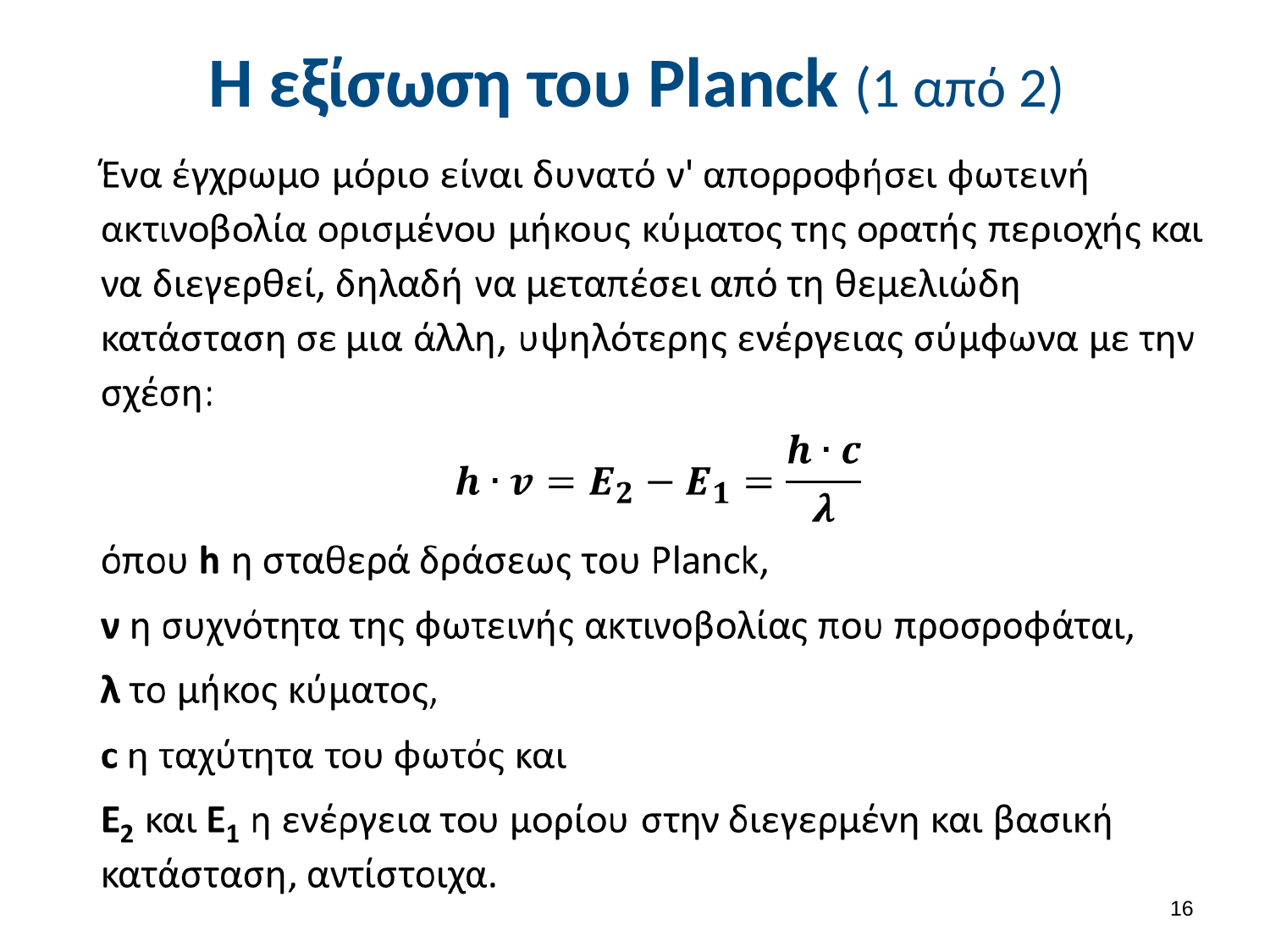

# Η εξίσωση του Planck (1 από 2)

16